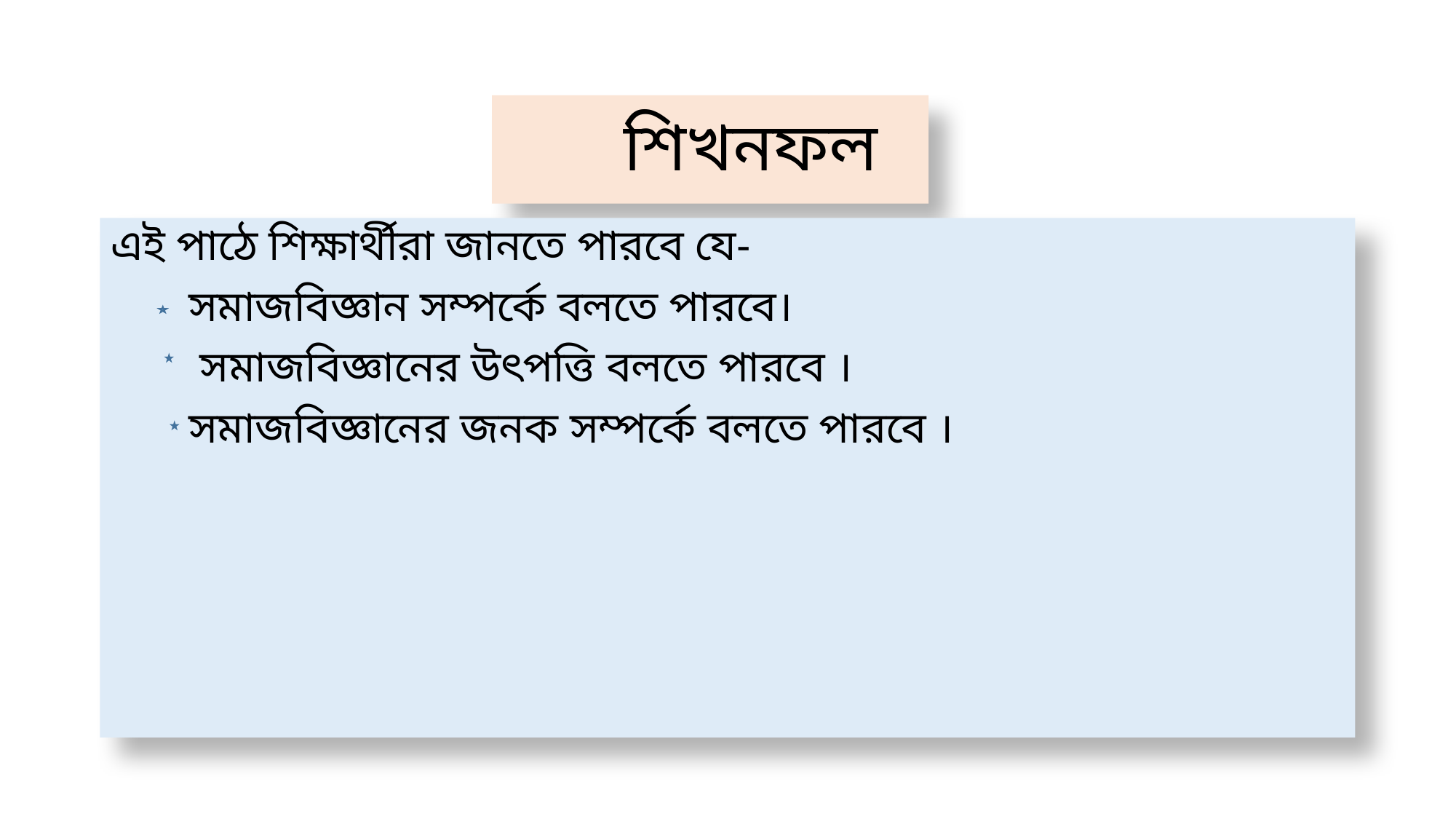

# শিখনফল
এই পাঠে শিক্ষার্থীরা জানতে পারবে যে-
       সমাজবিজ্ঞান সম্পর্কে বলতে পারবে।
        সমাজবিজ্ঞানের উৎপত্তি বলতে পারবে ।
       সমাজবিজ্ঞানের জনক সম্পর্কে বলতে পারবে ।